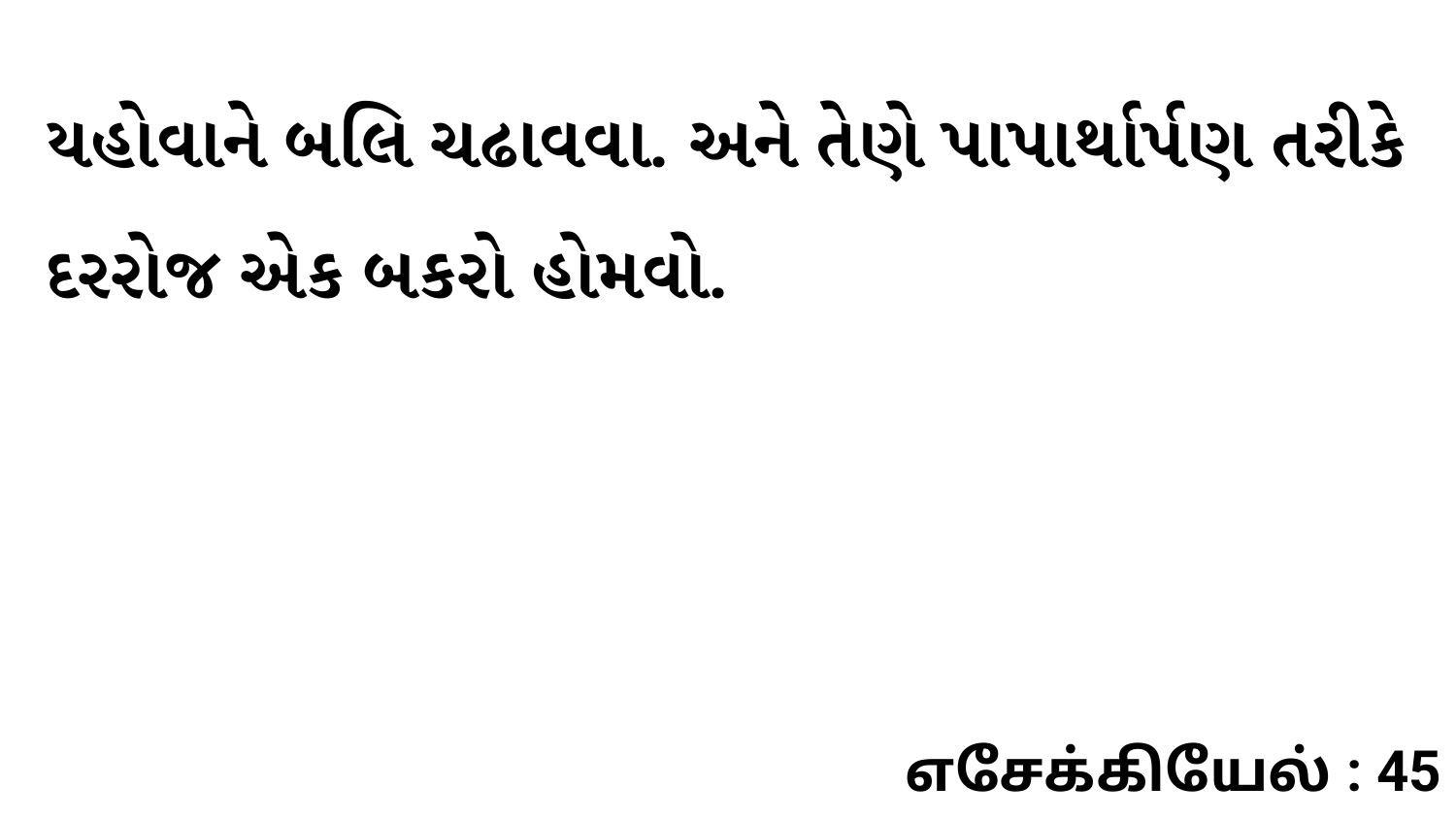

યહોવાને બલિ ચઢાવવા. અને તેણે પાપાર્થાર્પણ તરીકે દરરોજ એક બકરો હોમવો.
எசேக்கியேல் : 45